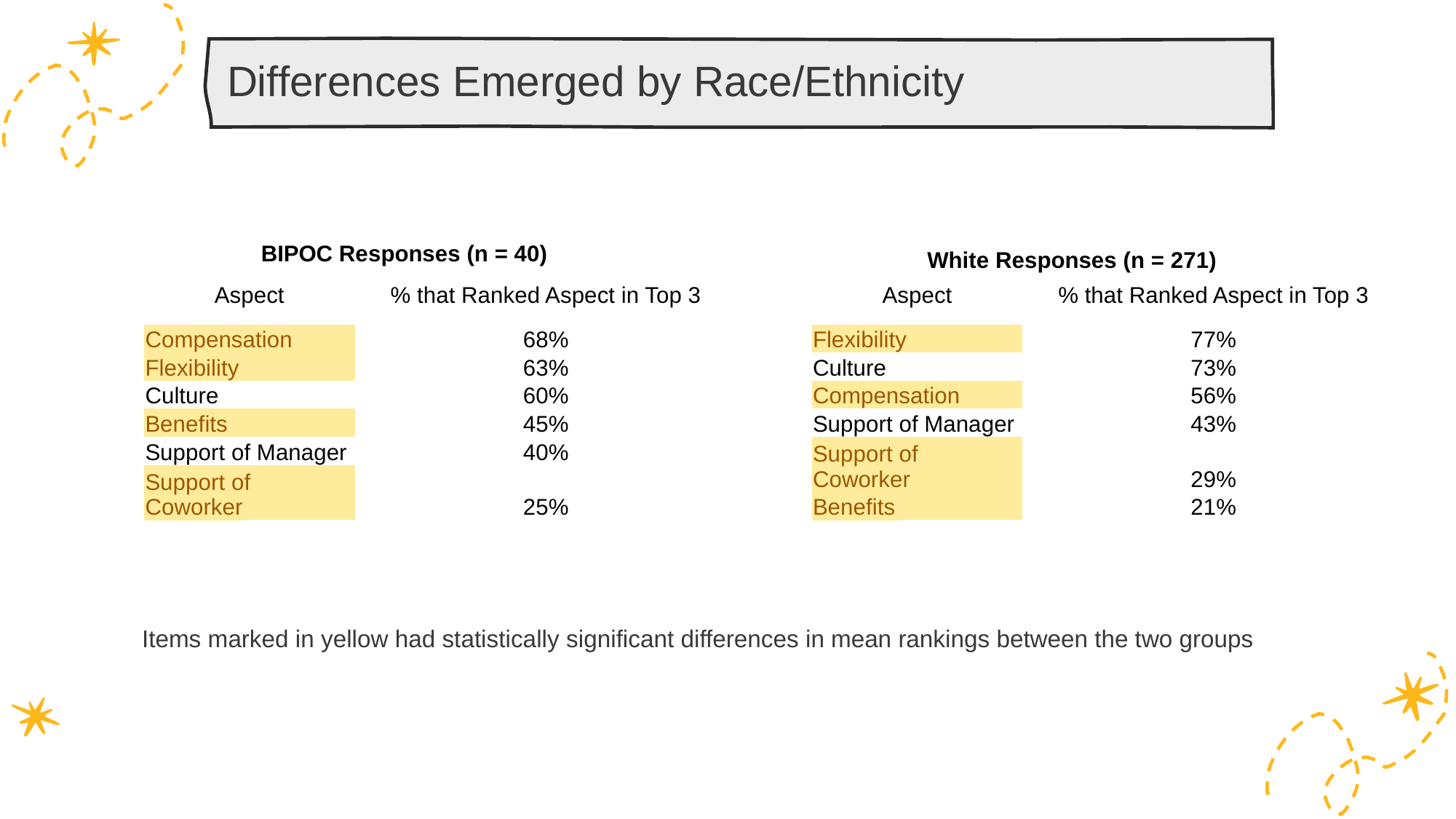

Differences Emerged by Race/Ethnicity
| BIPOC Responses (n = 40) |  |  |
| --- | --- | --- |
|  | Aspect | % that Ranked Aspect in Top 3 |
|  | Compensation | 68% |
|  | Flexibility | 63% |
|  | Culture | 60% |
|  | Benefits | 45% |
|  | Support of Manager | 40% |
|  | Support of Coworker | 25% |
| White Responses (n = 271) |  |  |
| --- | --- | --- |
|  | Aspect | % that Ranked Aspect in Top 3 |
|  | Flexibility | 77% |
|  | Culture | 73% |
|  | Compensation | 56% |
|  | Support of Manager | 43% |
|  | Support of Coworker | 29% |
|  | Benefits | 21% |
Items marked in yellow had statistically significant differences in mean rankings between the two groups